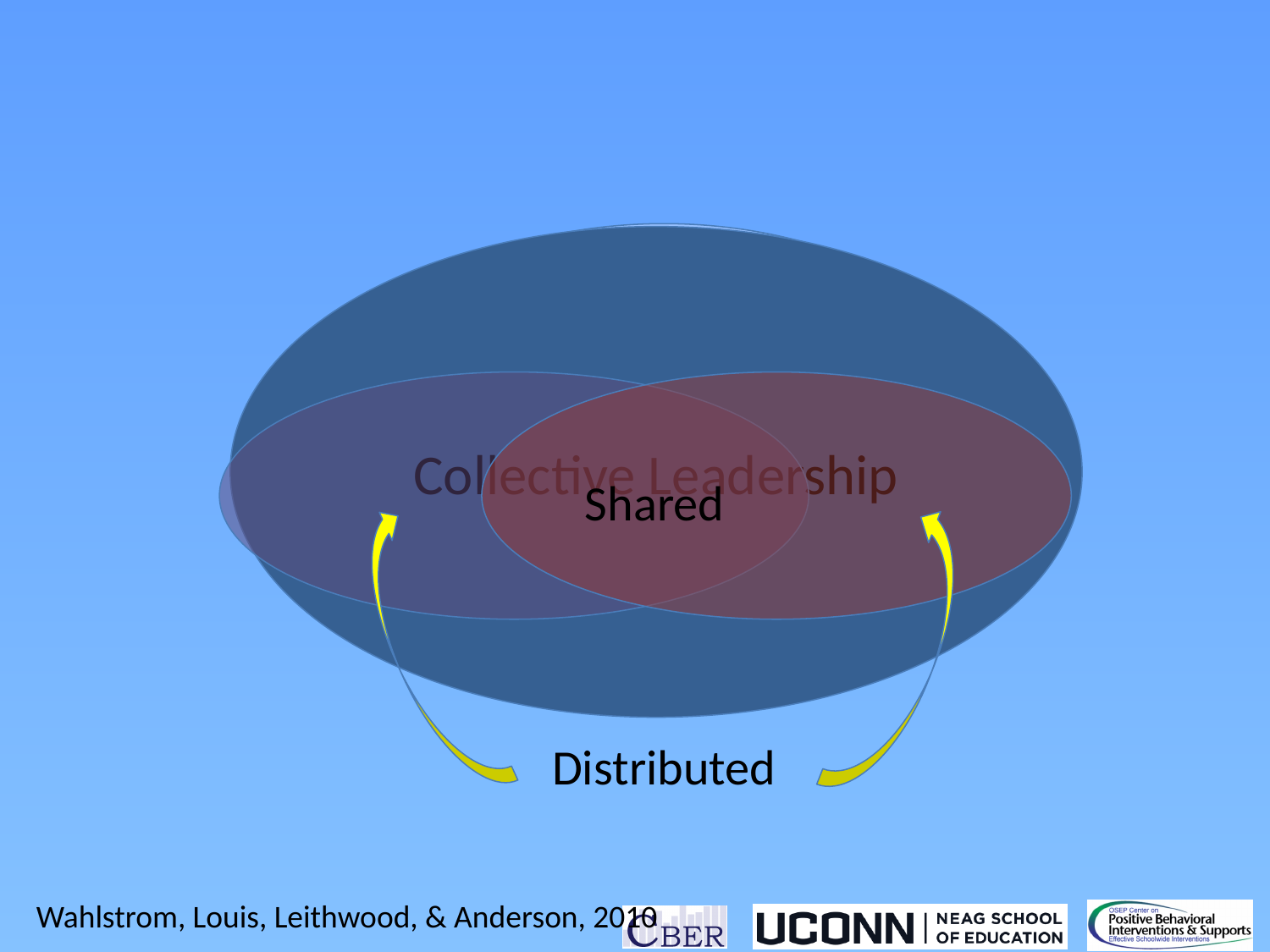

Administrator Leadership
Collective Leadership

Shared

Distributed
Wahlstrom, Louis, Leithwood, & Anderson, 2010